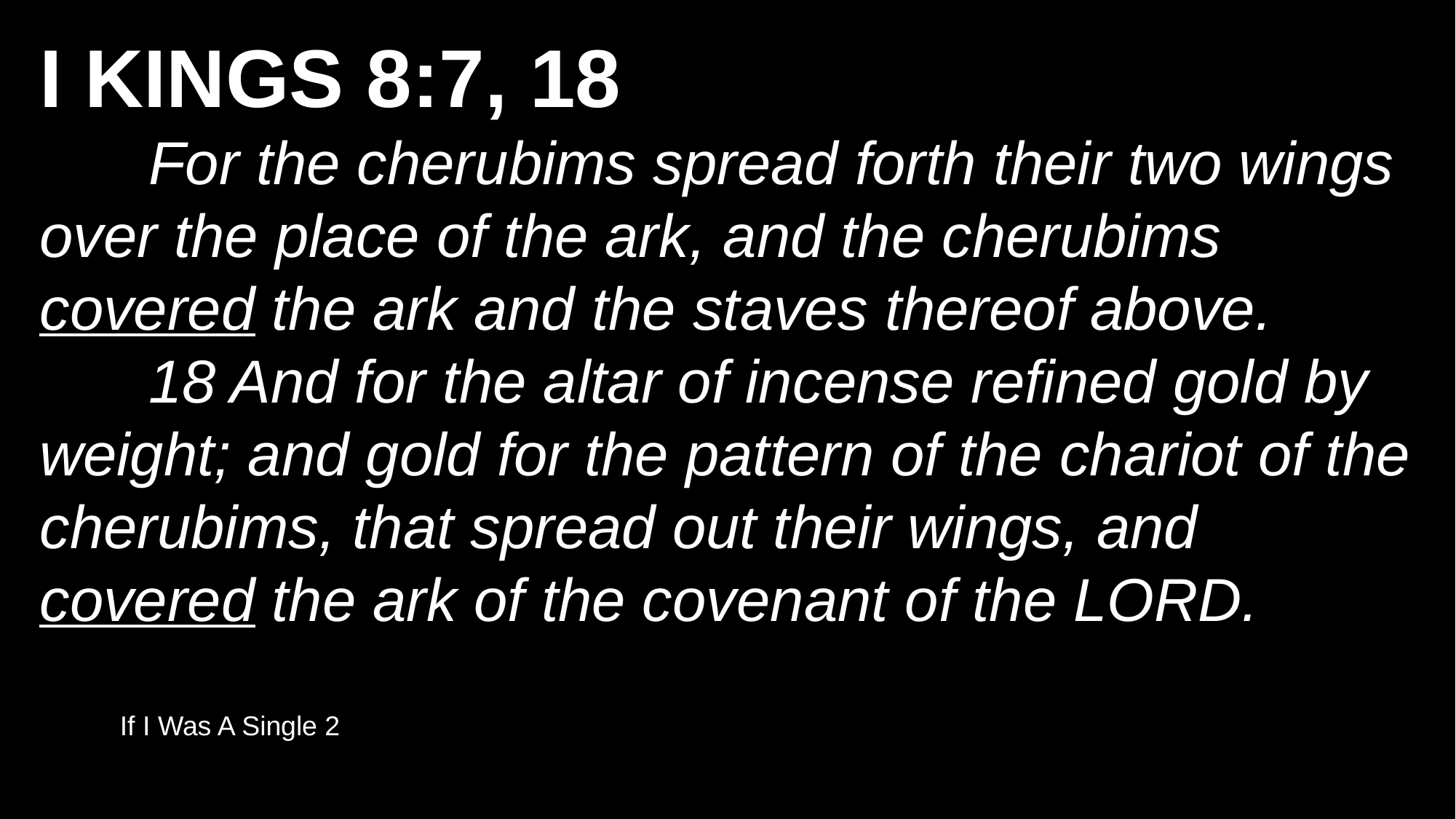

I KINGS 8:7, 18
	For the cherubims spread forth their two wings over the place of the ark, and the cherubims covered the ark and the staves thereof above.
	18 And for the altar of incense refined gold by weight; and gold for the pattern of the chariot of the cherubims, that spread out their wings, and covered the ark of the covenant of the LORD.
If I Was A Single 2
1-8-2025
11